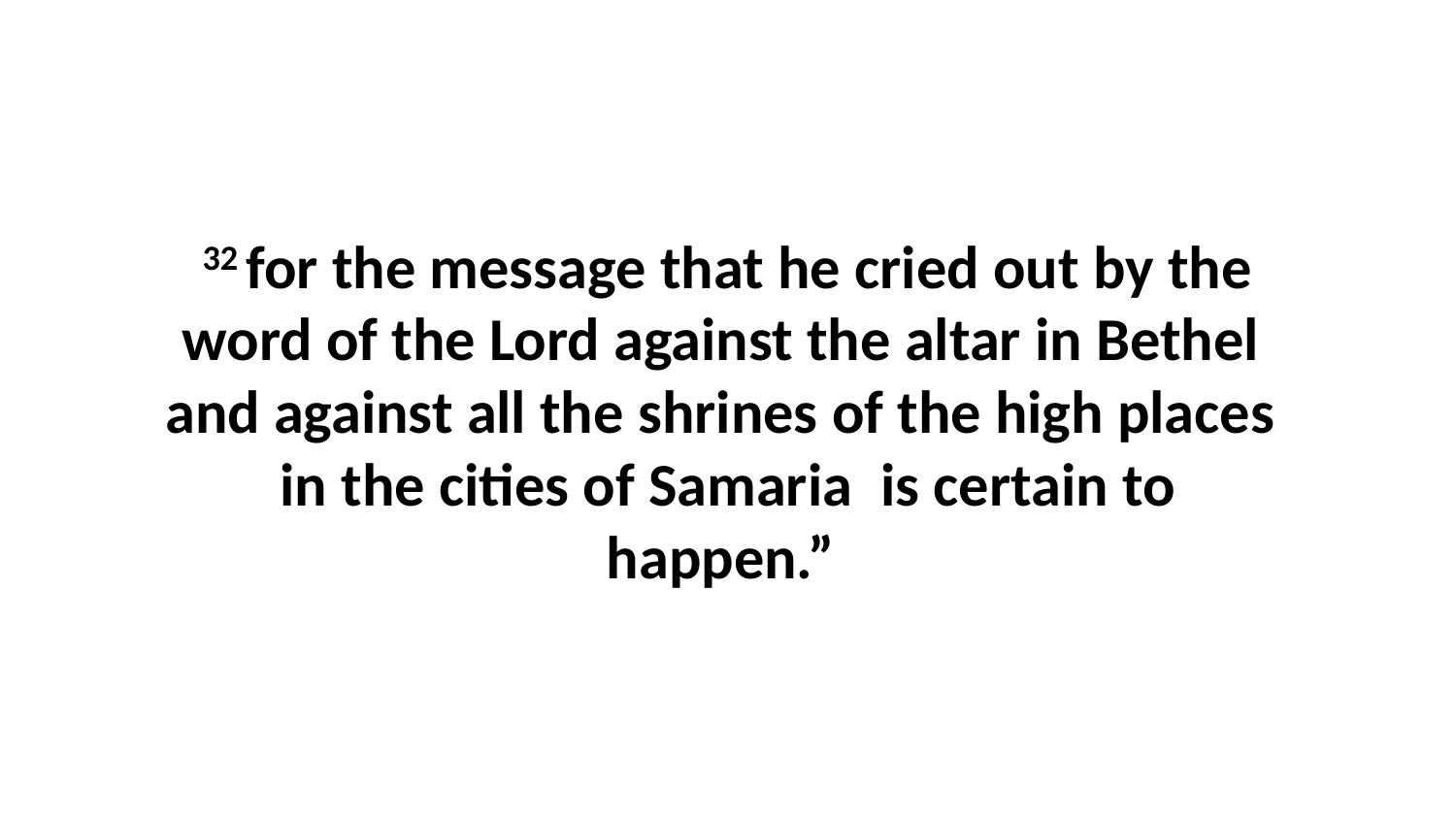

32 for the message that he cried out by the word of the Lord against the altar in Bethel  and against all the shrines of the high places  in the cities of Samaria  is certain to happen.”